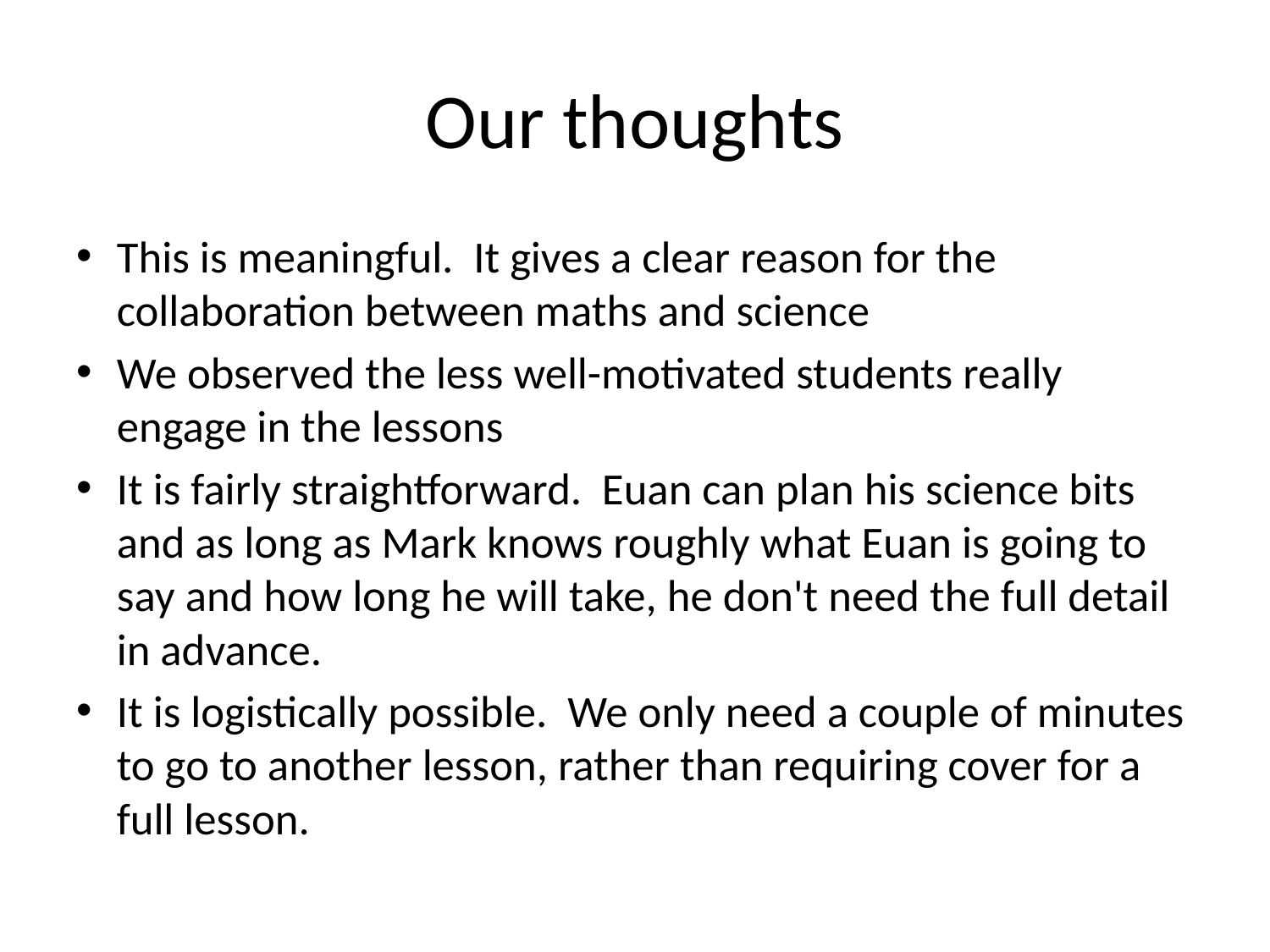

# Our thoughts
This is meaningful.  It gives a clear reason for the collaboration between maths and science
We observed the less well-motivated students really engage in the lessons
It is fairly straightforward.  Euan can plan his science bits and as long as Mark knows roughly what Euan is going to say and how long he will take, he don't need the full detail in advance.
It is logistically possible.  We only need a couple of minutes to go to another lesson, rather than requiring cover for a full lesson.